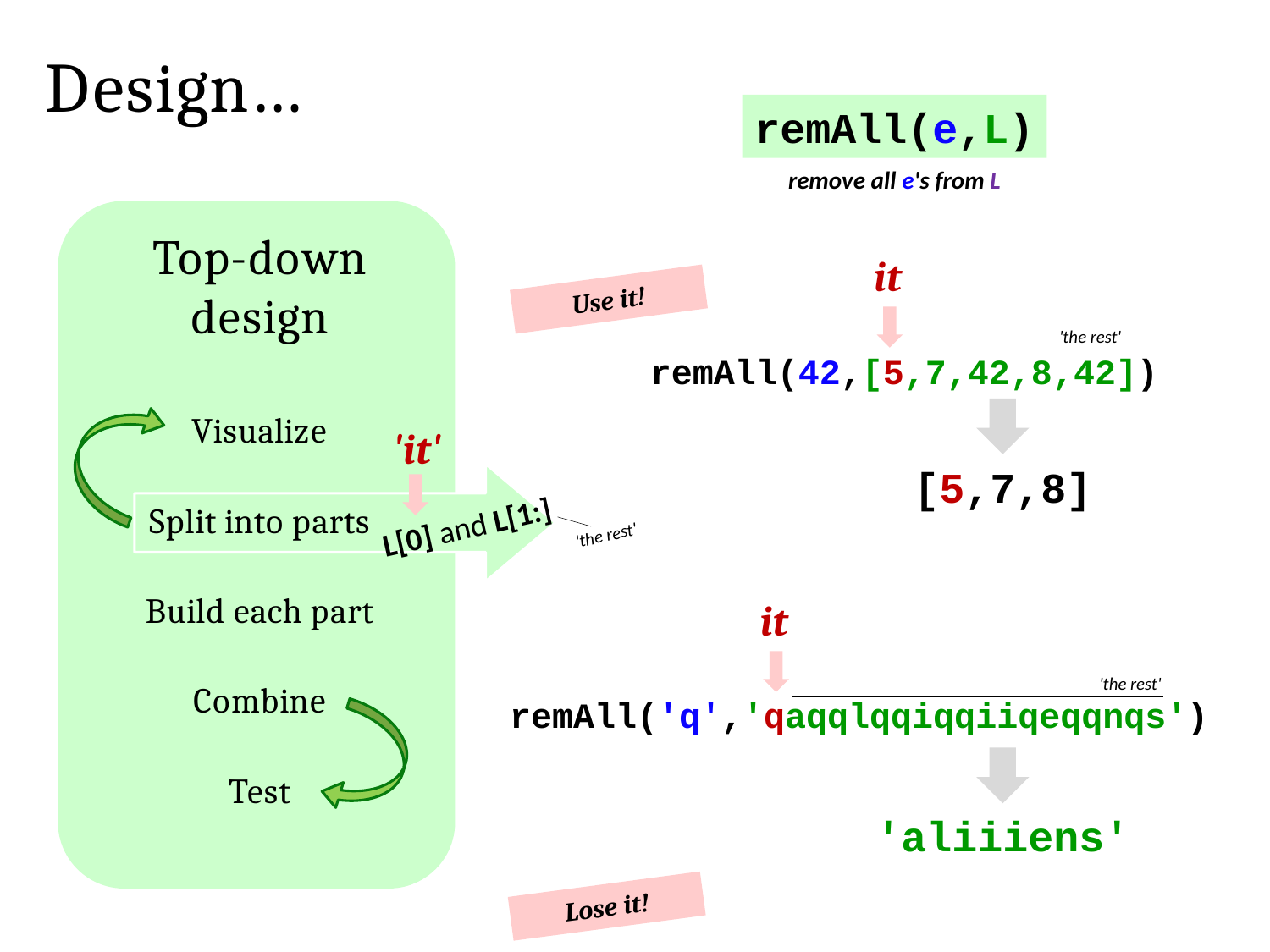

Design…
remAll(e,L)
remove all e's from L

Top-down design
it
Use it!

'the rest'
remAll(42,[5,7,42,8,42])

Visualize
'it'
[5,7,8]

Split into parts
L[0] and L[1:]
'the rest'
Build each part
it

'the rest'
Combine
remAll('q','qaqqlqqiqqiiqeqqnqs')

Test
'aliiiens'
Lose it!